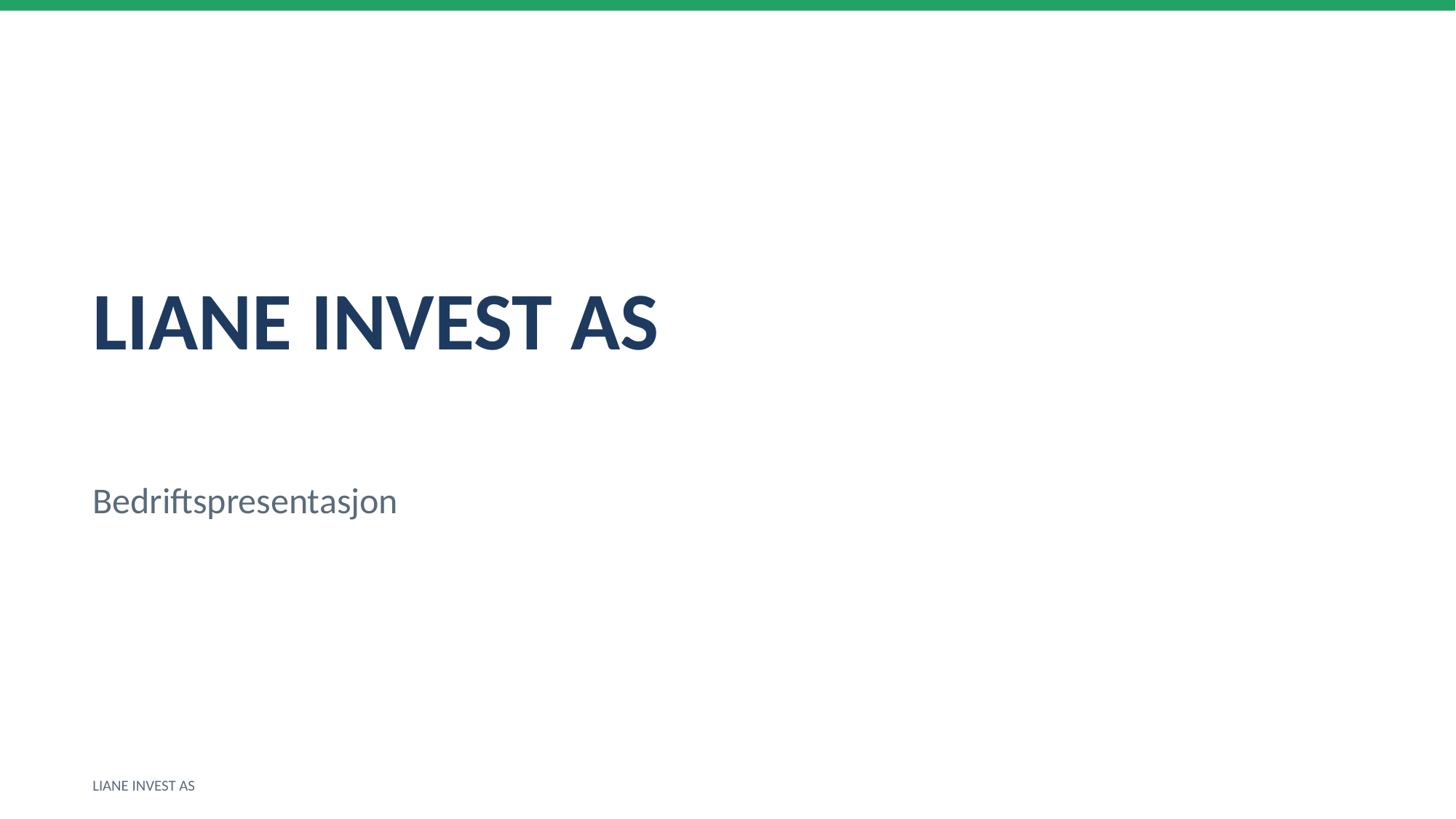

LIANE INVEST AS
Bedriftspresentasjon
LIANE INVEST AS